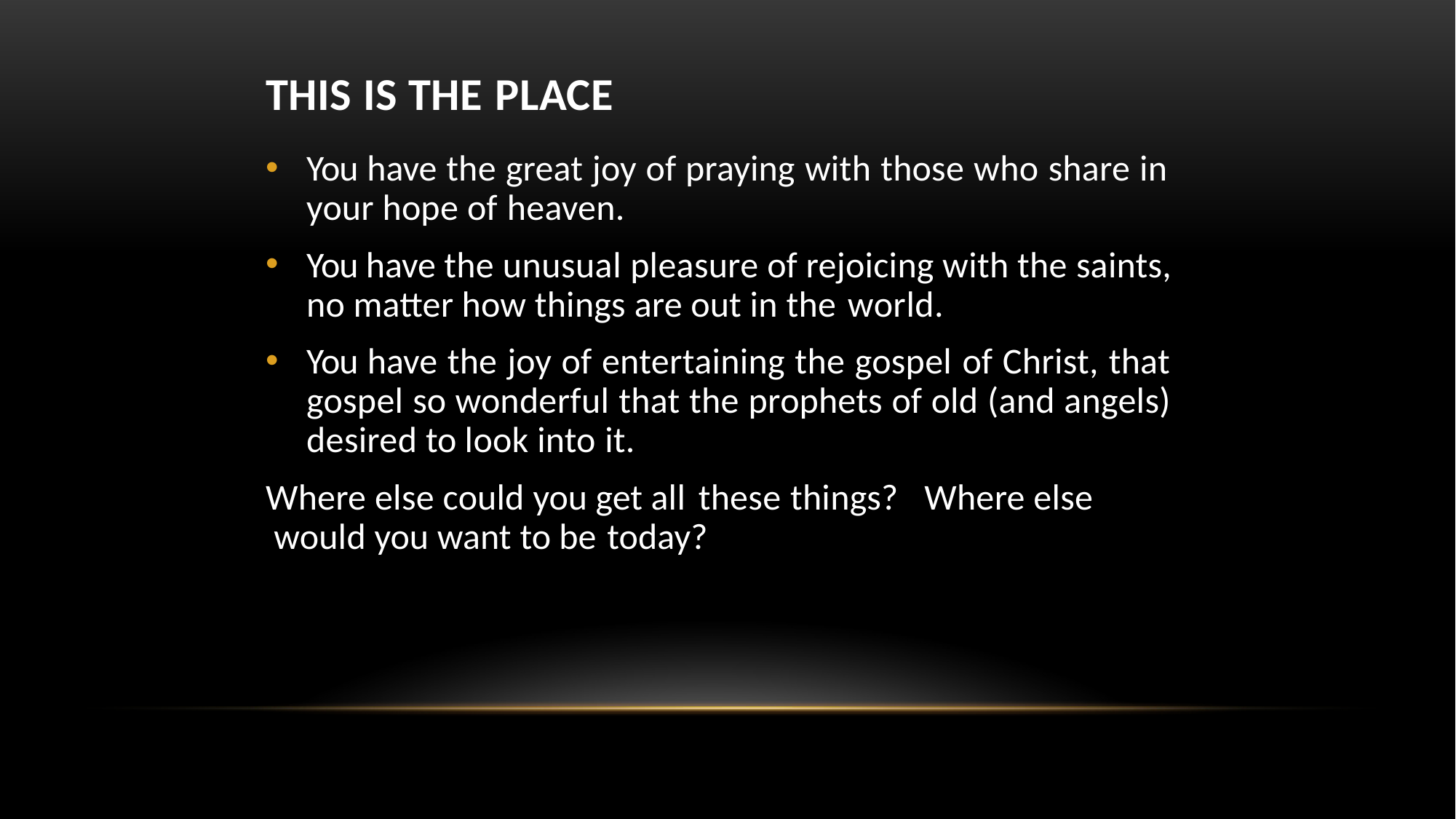

# THIS IS THE PLACE
You have the great joy of praying with those who share in  your hope of heaven.
You have the unusual pleasure of rejoicing with the saints,  no matter how things are out in the world.
You have the joy of entertaining the gospel of Christ, that  gospel so wonderful that the prophets of old (and angels)  desired to look into it.
Where else could you get all these things?	Where else  would you want to be today?